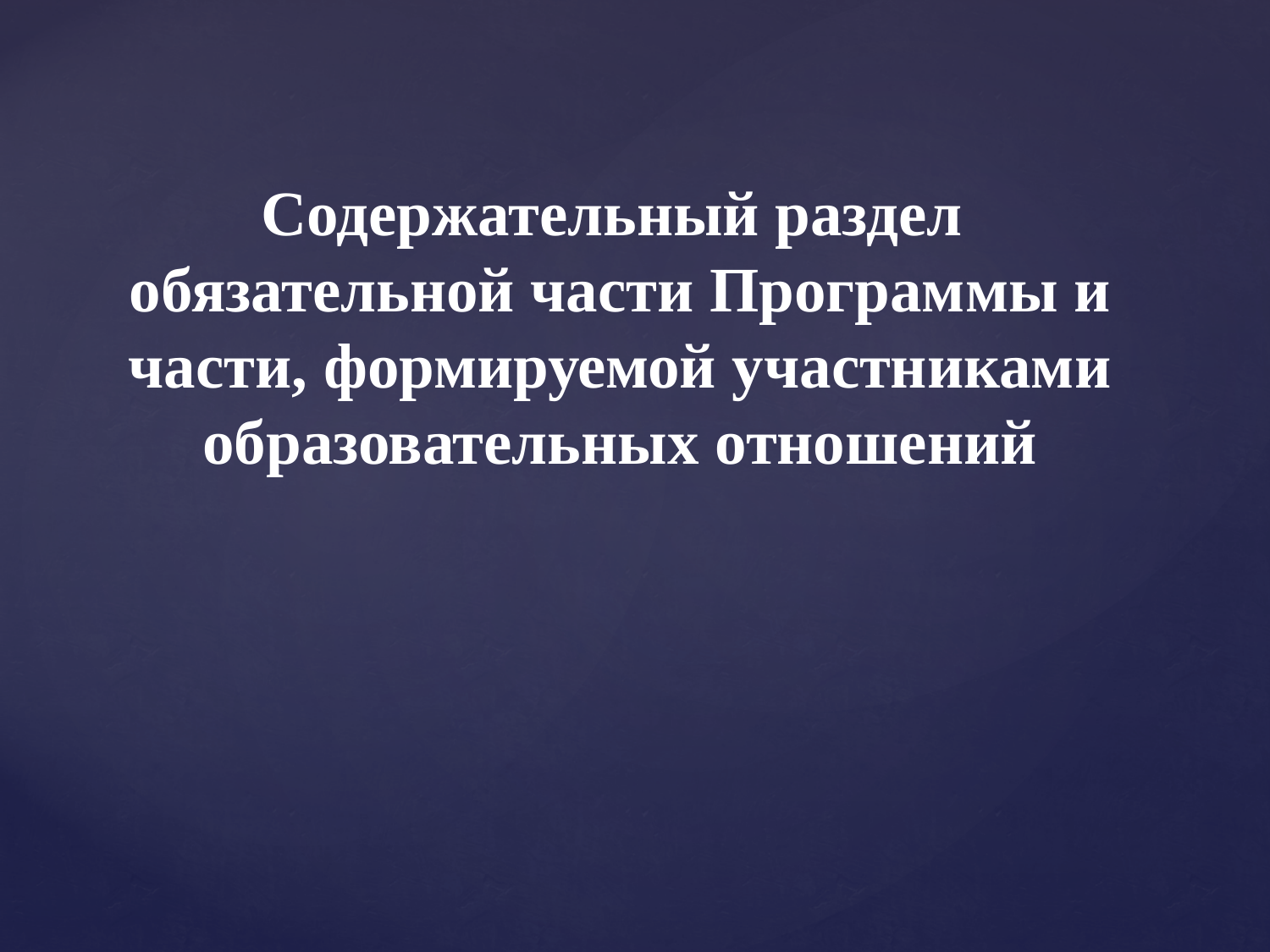

Содержательный раздел
обязательной части Программы и части, формируемой участниками образовательных отношений